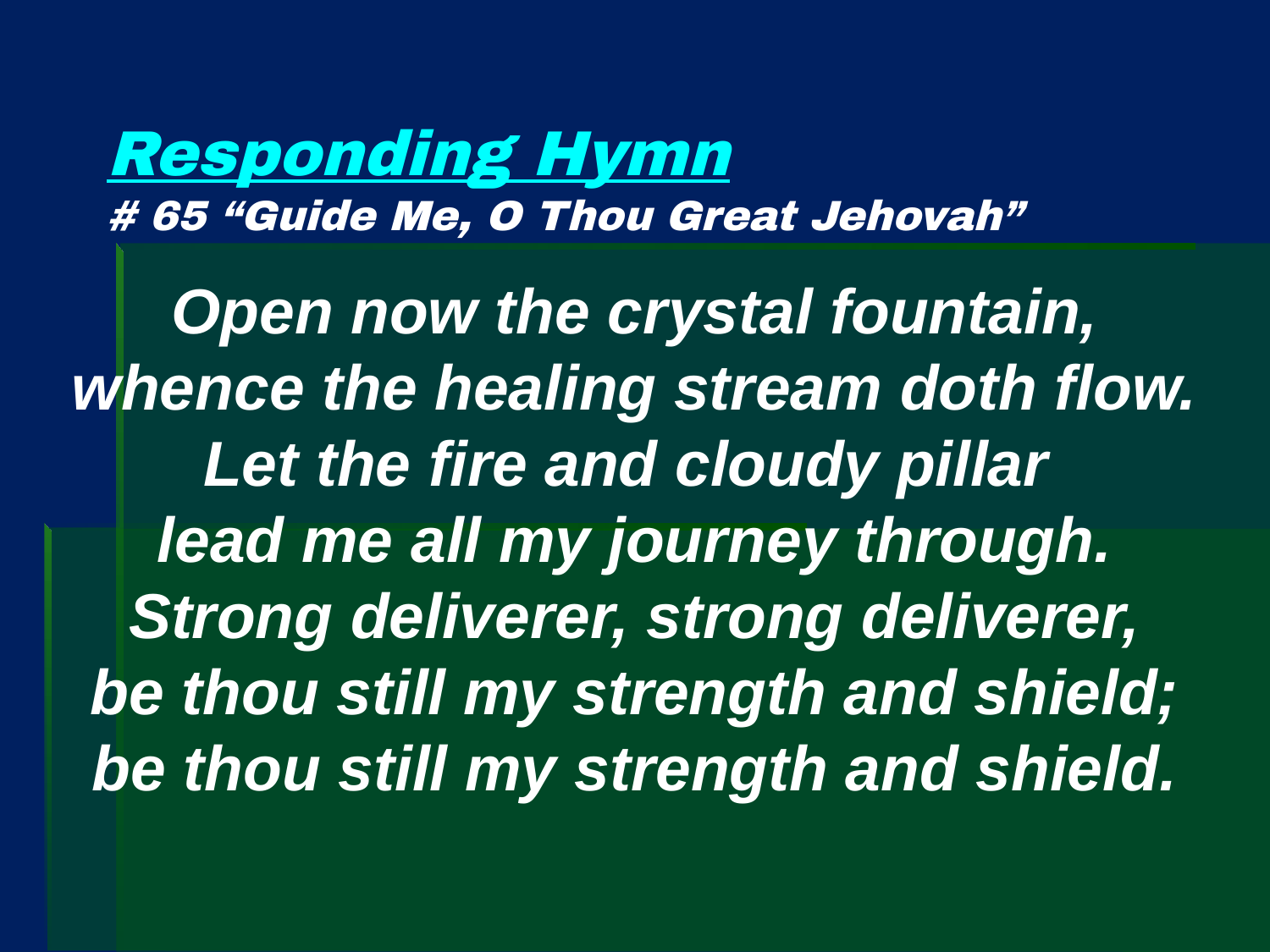

# Responding Hymn # 65 “Guide Me, O Thou Great Jehovah”
Open now the crystal fountain,
whence the healing stream doth flow.
Let the fire and cloudy pillar
lead me all my journey through.
Strong deliverer, strong deliverer,
be thou still my strength and shield;
be thou still my strength and shield.